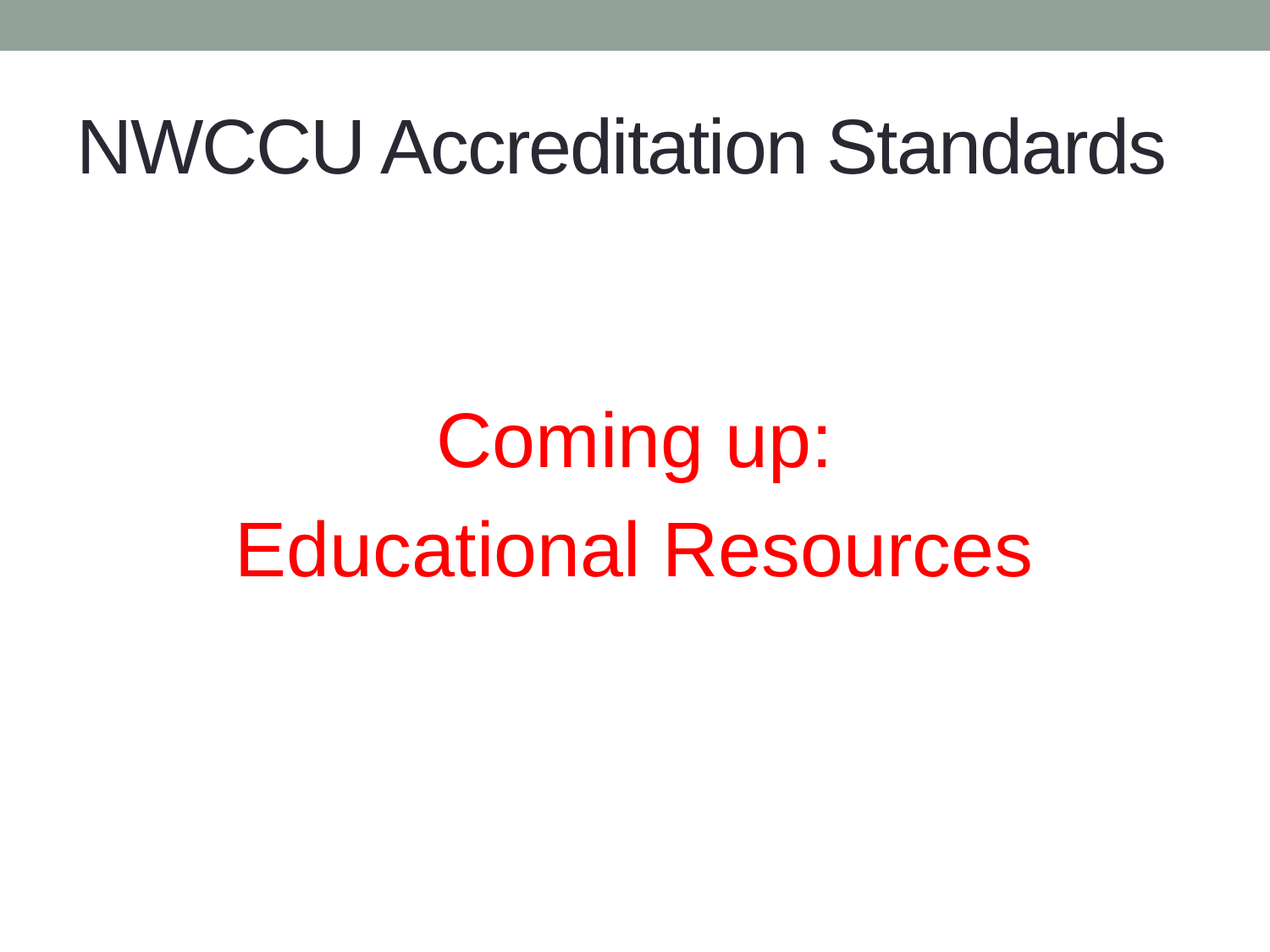

# NWCCU Accreditation Standards

Coming up:
Educational Resources